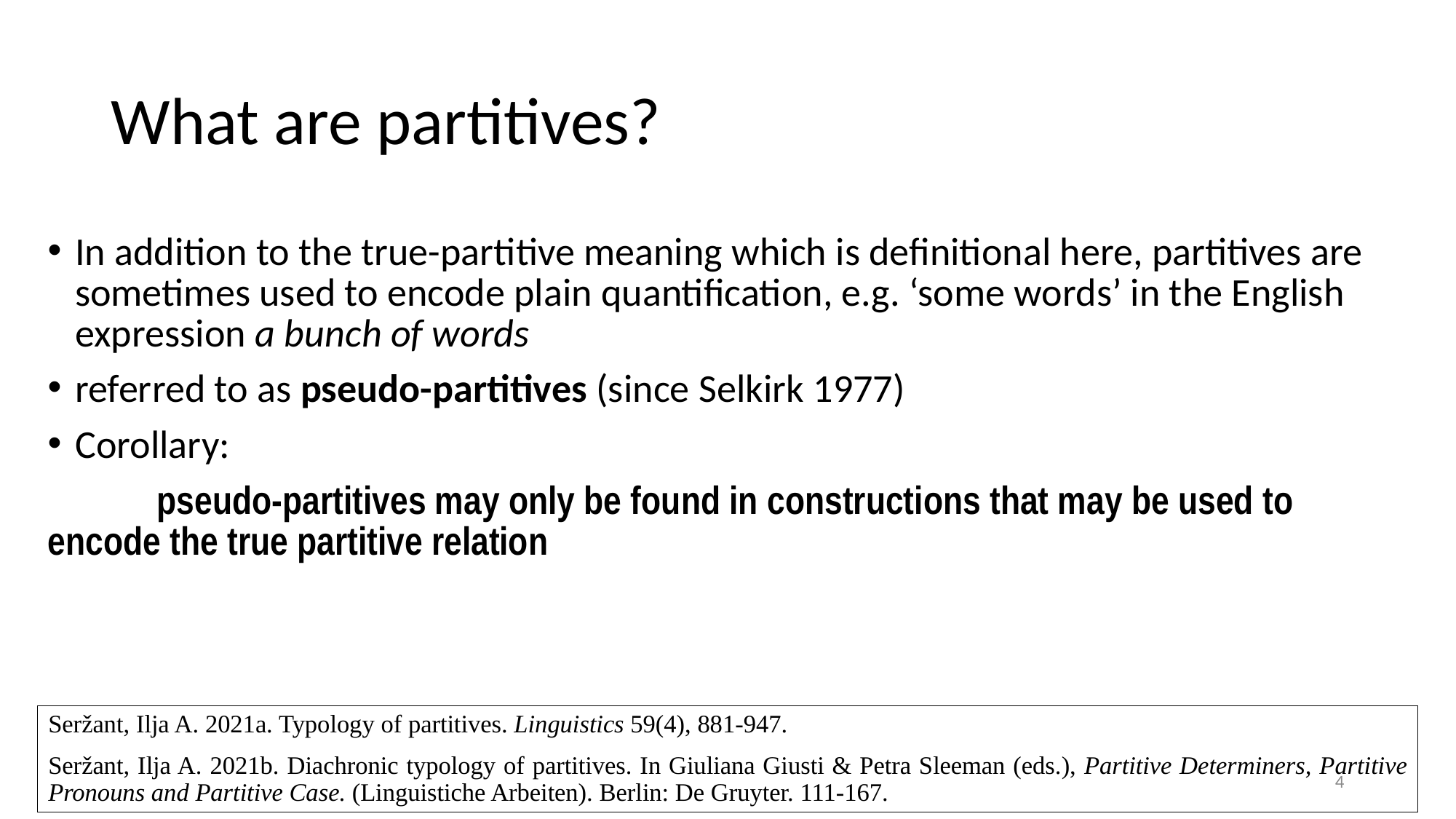

# What are partitives?
In addition to the true-partitive meaning which is definitional here, partitives are sometimes used to encode plain quantification, e.g. ‘some words’ in the English expression a bunch of words
referred to as pseudo-partitives (since Selkirk 1977)
Corollary:
	pseudo-partitives may only be found in constructions that may be used to 	encode the true partitive relation
Seržant, Ilja A. 2021a. Typology of partitives. Linguistics 59(4), 881-947.
Seržant, Ilja A. 2021b. Diachronic typology of partitives. In Giuliana Giusti & Petra Sleeman (eds.), Partitive Determiners, Partitive Pronouns and Partitive Case. (Linguistiche Arbeiten). Berlin: De Gruyter. 111-167.
4